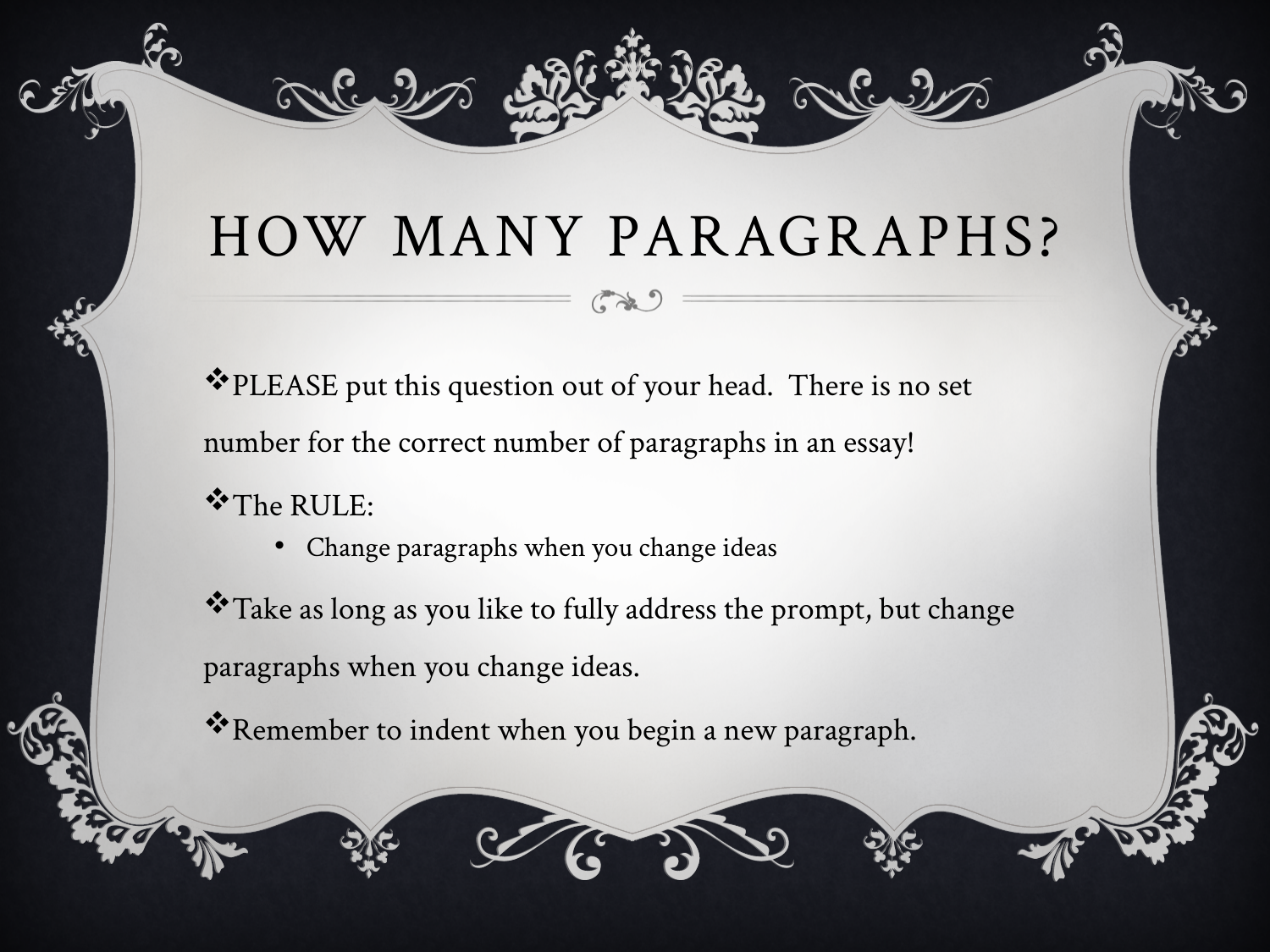

# How many paragraphs?
PLEASE put this question out of your head.  There is no set number for the correct number of paragraphs in an essay!
The RULE:
Change paragraphs when you change ideas
Take as long as you like to fully address the prompt, but change paragraphs when you change ideas.
Remember to indent when you begin a new paragraph.